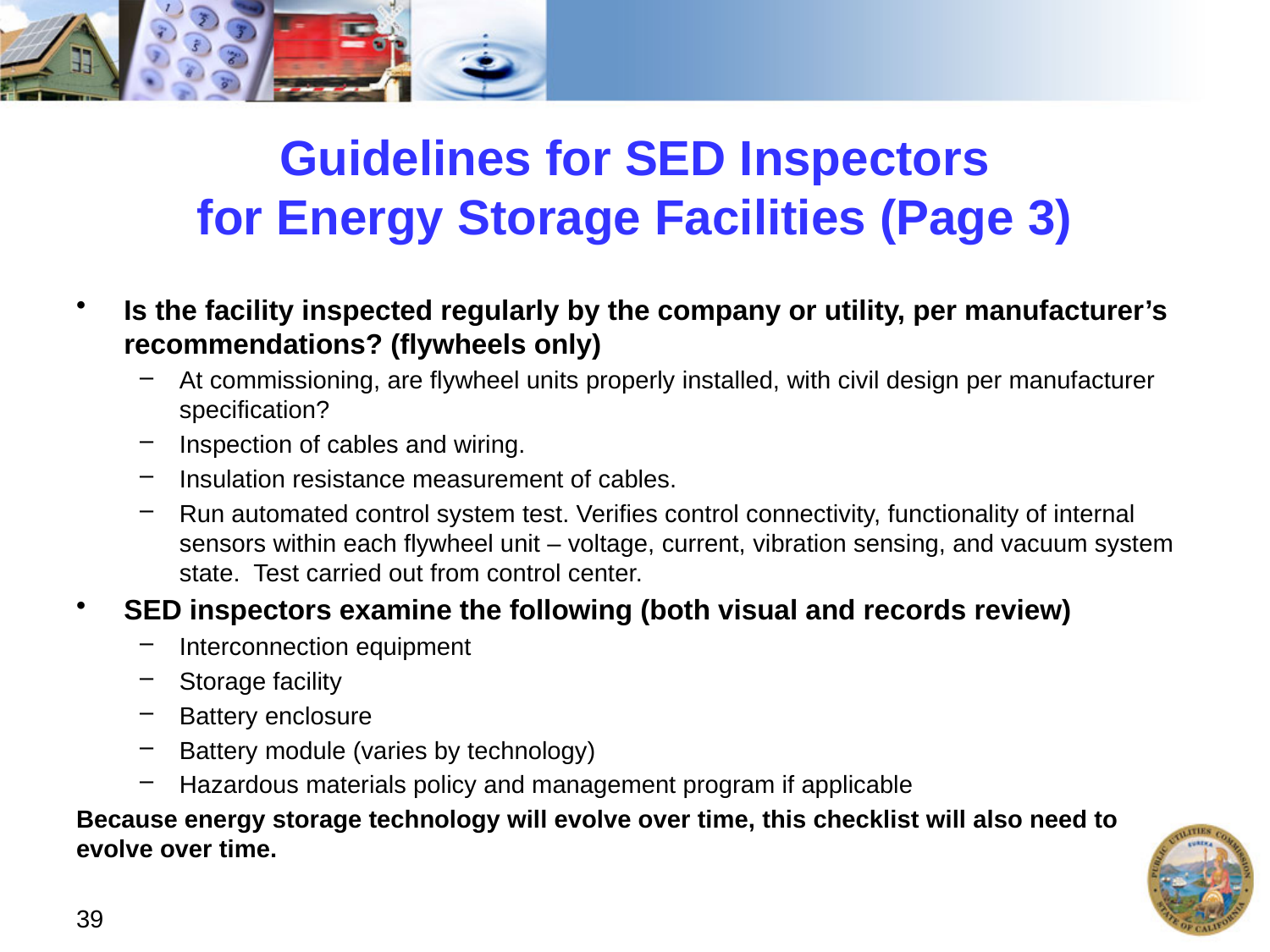

# Guidelines for SED Inspectors for Energy Storage Facilities (Page 3)
Is the facility inspected regularly by the company or utility, per manufacturer’s recommendations? (flywheels only)
At commissioning, are flywheel units properly installed, with civil design per manufacturer specification?
Inspection of cables and wiring.
Insulation resistance measurement of cables.
Run automated control system test. Verifies control connectivity, functionality of internal sensors within each flywheel unit – voltage, current, vibration sensing, and vacuum system state.  Test carried out from control center.
SED inspectors examine the following (both visual and records review)
Interconnection equipment
Storage facility
Battery enclosure
Battery module (varies by technology)
Hazardous materials policy and management program if applicable
Because energy storage technology will evolve over time, this checklist will also need to evolve over time.

39